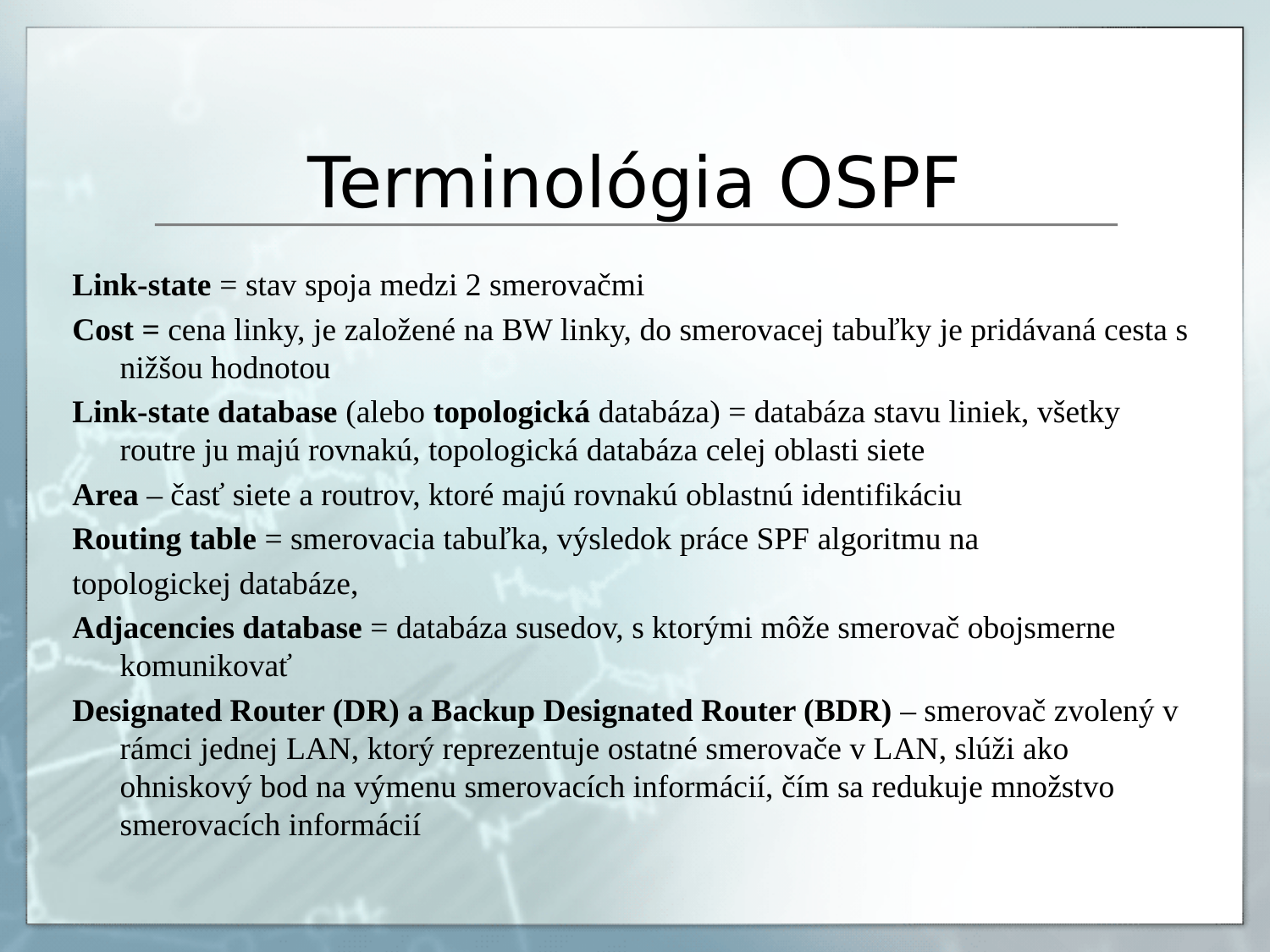

# Terminológia OSPF
Link-state = stav spoja medzi 2 smerovačmi
Cost = cena linky, je založené na BW linky, do smerovacej tabuľky je pridávaná cesta s nižšou hodnotou
Link-state database (alebo topologická databáza) = databáza stavu liniek, všetky routre ju majú rovnakú, topologická databáza celej oblasti siete
Area – časť siete a routrov, ktoré majú rovnakú oblastnú identifikáciu
Routing table = smerovacia tabuľka, výsledok práce SPF algoritmu na
topologickej databáze,
Adjacencies database = databáza susedov, s ktorými môže smerovač obojsmerne komunikovať
Designated Router (DR) a Backup Designated Router (BDR) – smerovač zvolený v rámci jednej LAN, ktorý reprezentuje ostatné smerovače v LAN, slúži ako ohniskový bod na výmenu smerovacích informácií, čím sa redukuje množstvo smerovacích informácií